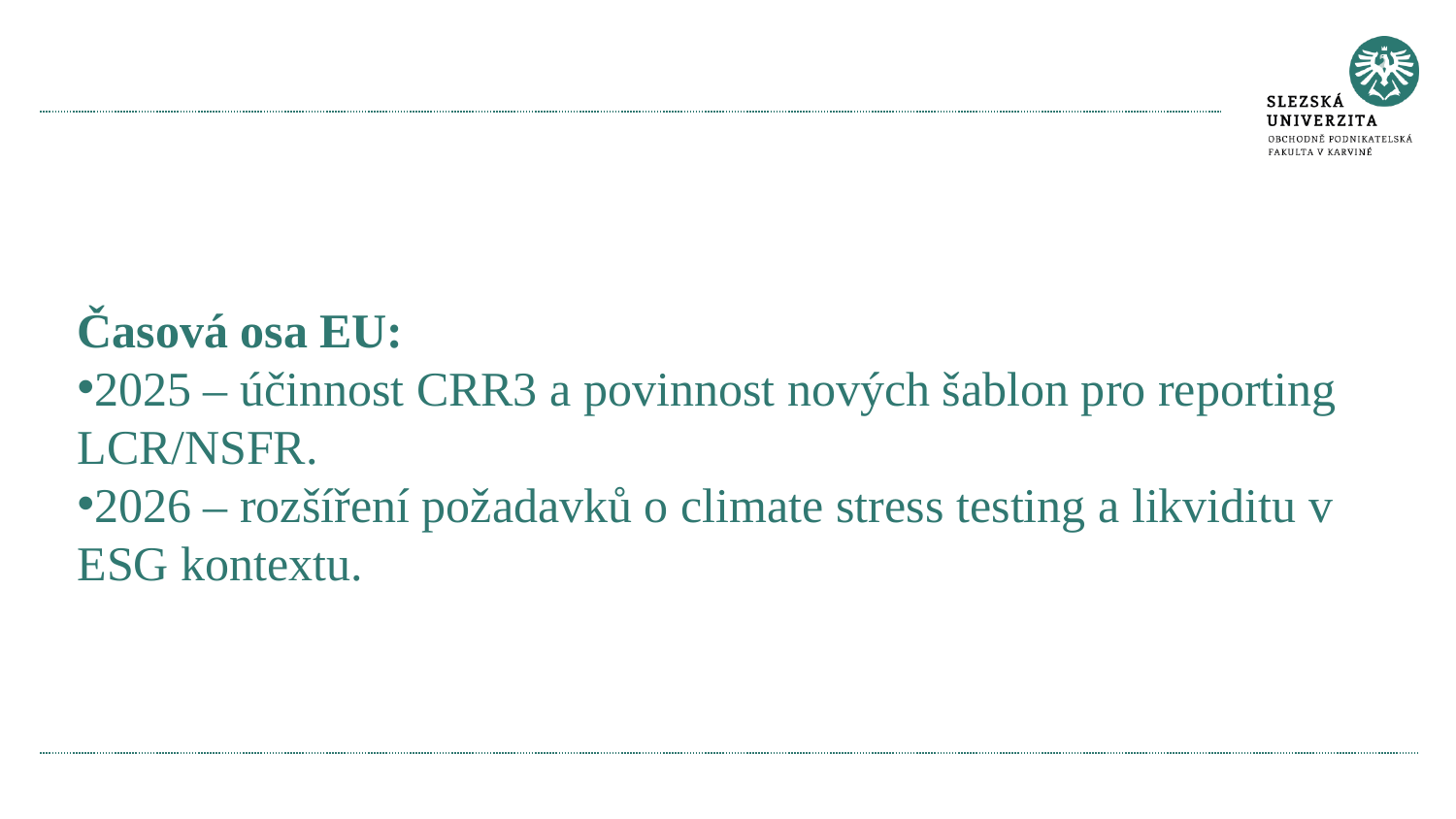

#
Časová osa EU:
2025 – účinnost CRR3 a povinnost nových šablon pro reporting LCR/NSFR.
2026 – rozšíření požadavků o climate stress testing a likviditu v ESG kontextu.